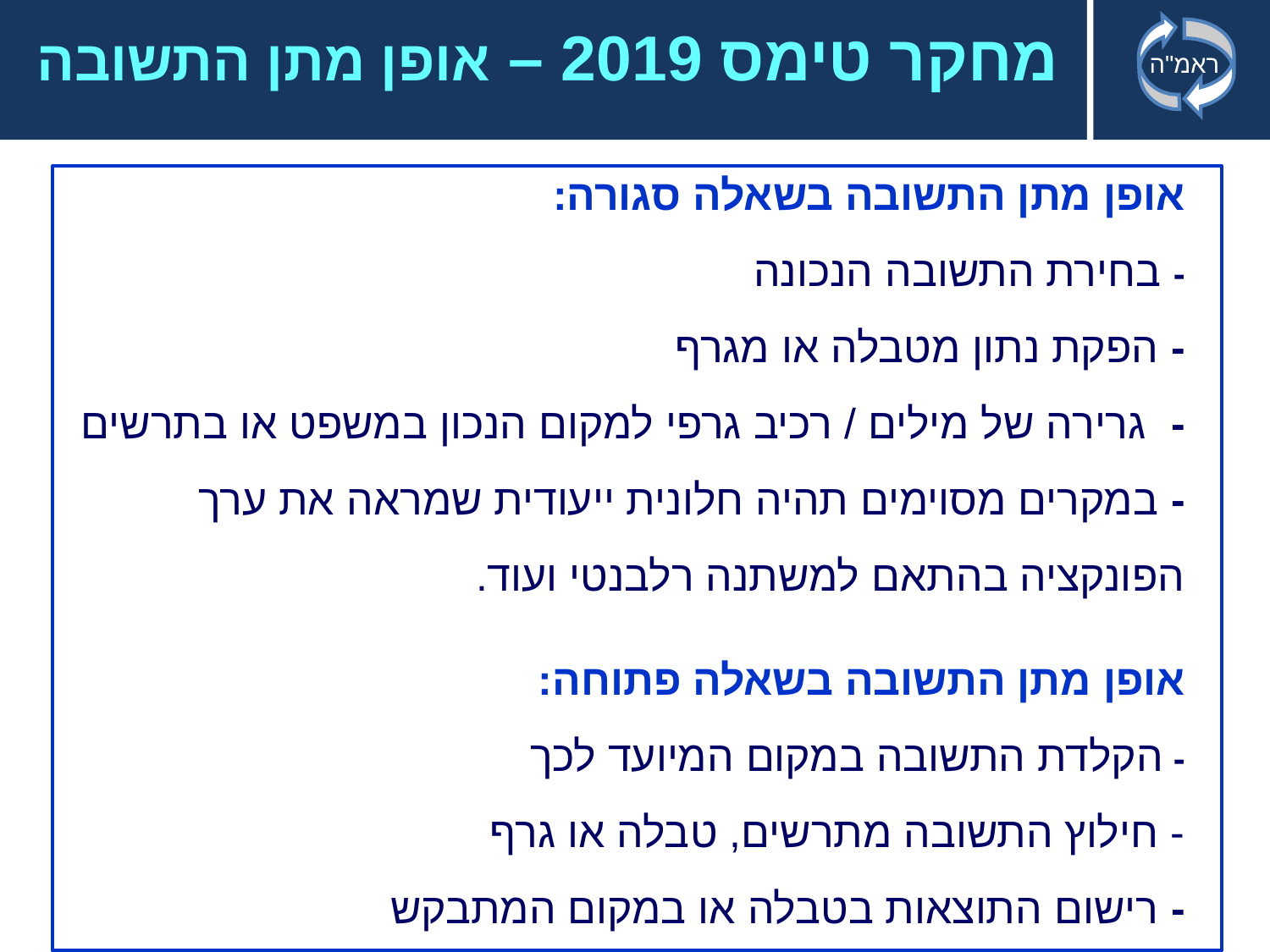

# מחקר טימס 2019 – אופן מתן התשובה

אופן מתן התשובה בשאלה סגורה:
- בחירת התשובה הנכונה
- הפקת נתון מטבלה או מגרף
-  גרירה של מילים / רכיב גרפי למקום הנכון במשפט או בתרשים
- במקרים מסוימים תהיה חלונית ייעודית שמראה את ערך הפונקציה בהתאם למשתנה רלבנטי ועוד.
אופן מתן התשובה בשאלה פתוחה:
- הקלדת התשובה במקום המיועד לכך
- חילוץ התשובה מתרשים, טבלה או גרף
- רישום התוצאות בטבלה או במקום המתבקש